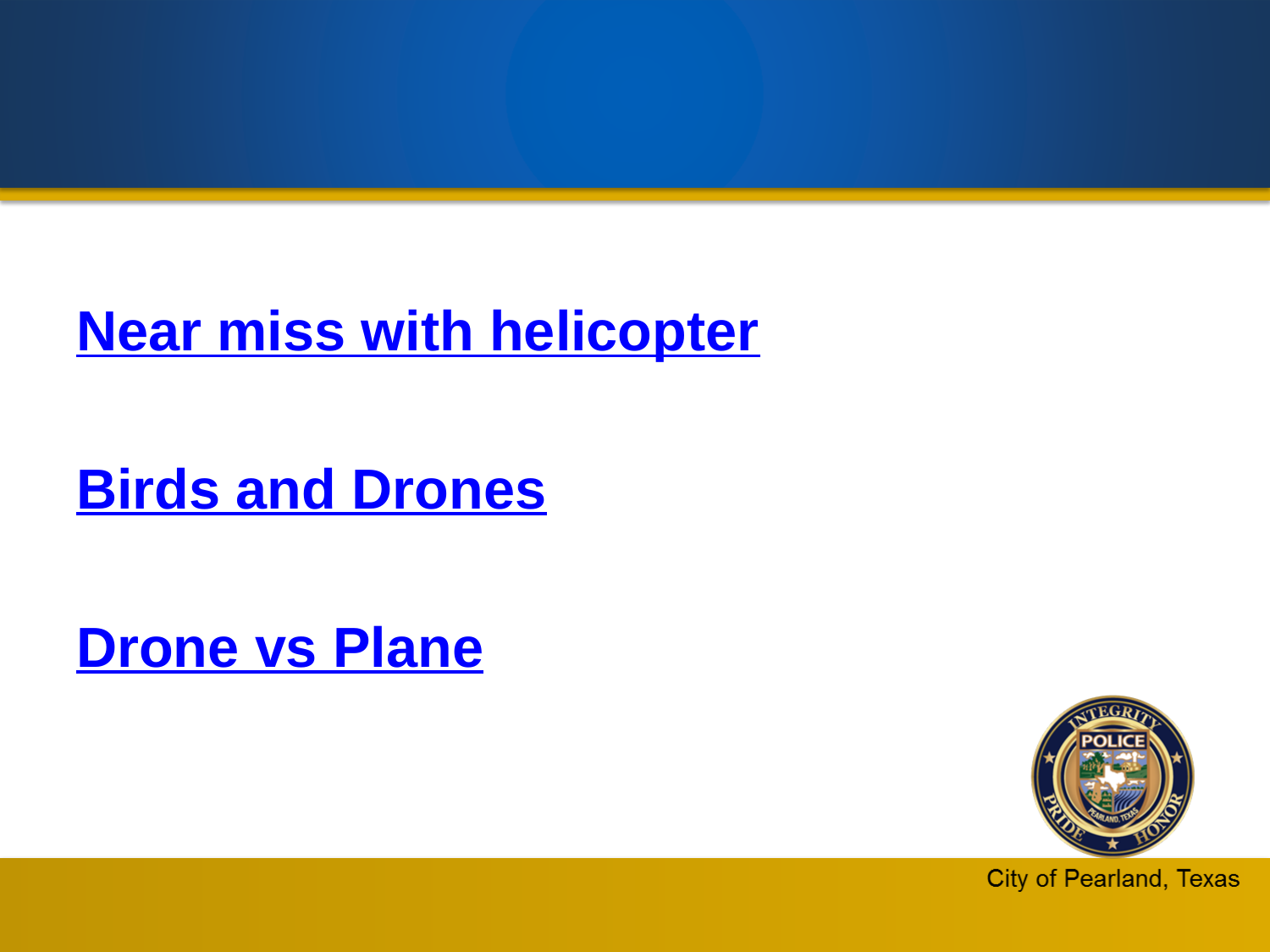

#

Near miss with helicopter

Birds and Drones

Drone vs Plane